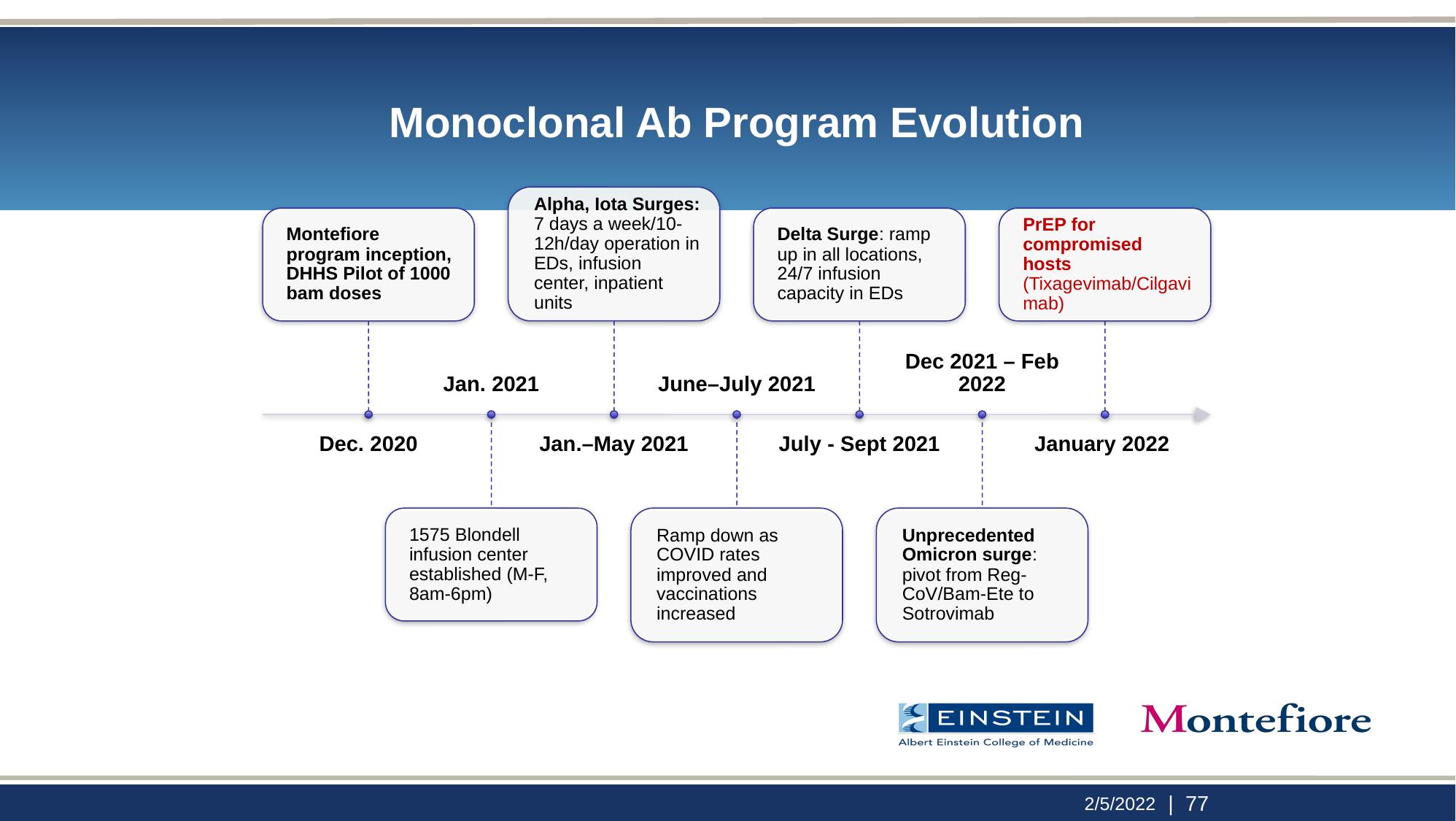

# Monoclonal Ab Program Evolution
Dec. 2020
Montefiore program inception, DHHS Pilot of 1000 bam doses
Jan. 2021
1575 Blondell infusion center established (M-F, 8am-6pm)
Jan.–May 2021
Alpha, Iota Surges: 7 days a week/10-12h/day operation in EDs, infusion center, inpatient units
June–July 2021
Ramp down as COVID rates improved and vaccinations increased
July - Sept 2021
Delta Surge: ramp up in all locations, 24/7 infusion capacity in EDs
Dec 2021 – Feb 2022
Unprecedented Omicron surge: pivot from Reg-CoV/Bam-Ete to Sotrovimab
January 2022
PrEP for compromised hosts (Tixagevimab/Cilgavimab)
  |  77
2/5/2022